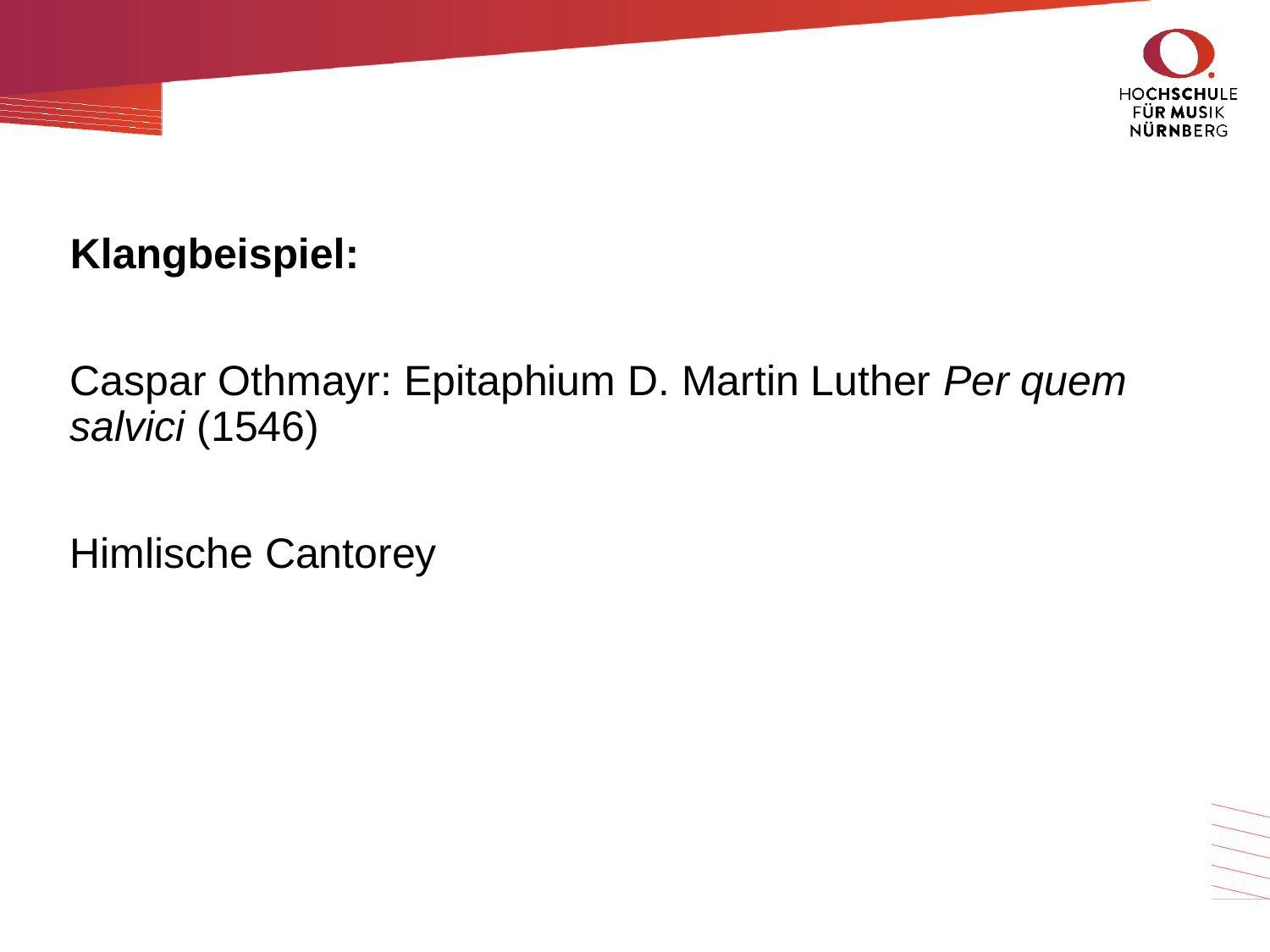

Klangbeispiel:

Caspar Othmayr: Epitaphium D. Martin Luther Per quem salvici (1546)

Himlische Cantorey